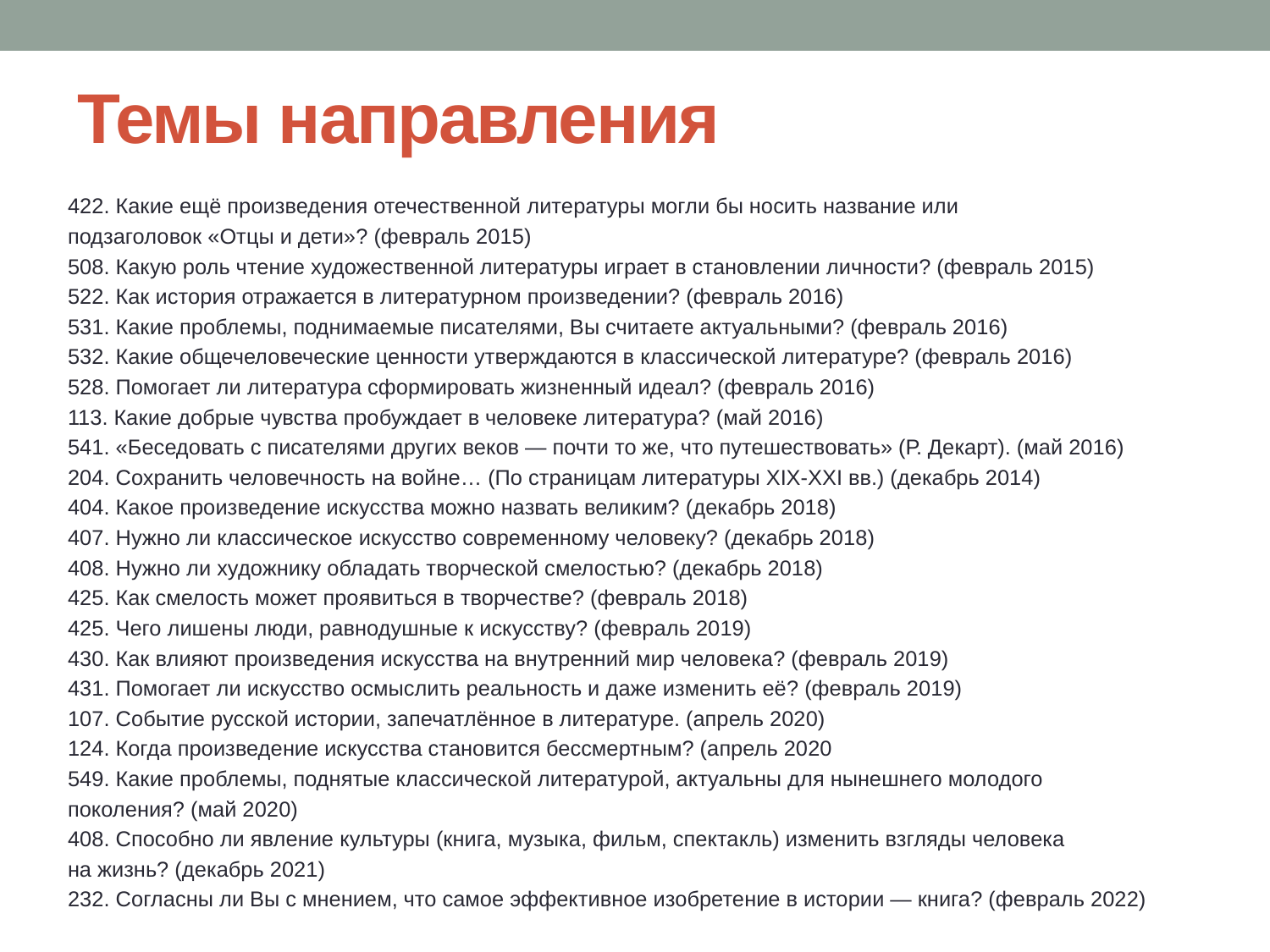

# Темы направления
422. Какие ещё произведения отечественной литературы могли бы носить название или
подзаголовок «Отцы и дети»? (февраль 2015)
508. Какую роль чтение художественной литературы играет в становлении личности? (февраль 2015)
522. Как история отражается в литературном произведении? (февраль 2016)
531. Какие проблемы, поднимаемые писателями, Вы считаете актуальными? (февраль 2016)
532. Какие общечеловеческие ценности утверждаются в классической литературе? (февраль 2016)
528. Помогает ли литература сформировать жизненный идеал? (февраль 2016)
113. Какие добрые чувства пробуждает в человеке литература? (май 2016)
541. «Беседовать с писателями других веков — почти то же, что путешествовать» (Р. Декарт). (май 2016)
204. Сохранить человечность на войне… (По страницам литературы XIX-XXI вв.) (декабрь 2014)
404. Какое произведение искусства можно назвать великим? (декабрь 2018)
407. Нужно ли классическое искусство современному человеку? (декабрь 2018)
408. Нужно ли художнику обладать творческой смелостью? (декабрь 2018)
425. Как смелость может проявиться в творчестве? (февраль 2018)
425. Чего лишены люди, равнодушные к искусству? (февраль 2019)
430. Как влияют произведения искусства на внутренний мир человека? (февраль 2019)
431. Помогает ли искусство осмыслить реальность и даже изменить её? (февраль 2019)
107. Событие русской истории, запечатлённое в литературе. (апрель 2020)
124. Когда произведение искусства становится бессмертным? (апрель 2020
549. Какие проблемы, поднятые классической литературой, актуальны для нынешнего молодого
поколения? (май 2020)
408. Способно ли явление культуры (книга, музыка, фильм, спектакль) изменить взгляды человека
на жизнь? (декабрь 2021)
232. Согласны ли Вы с мнением, что самое эффективное изобретение в истории — книга? (февраль 2022)